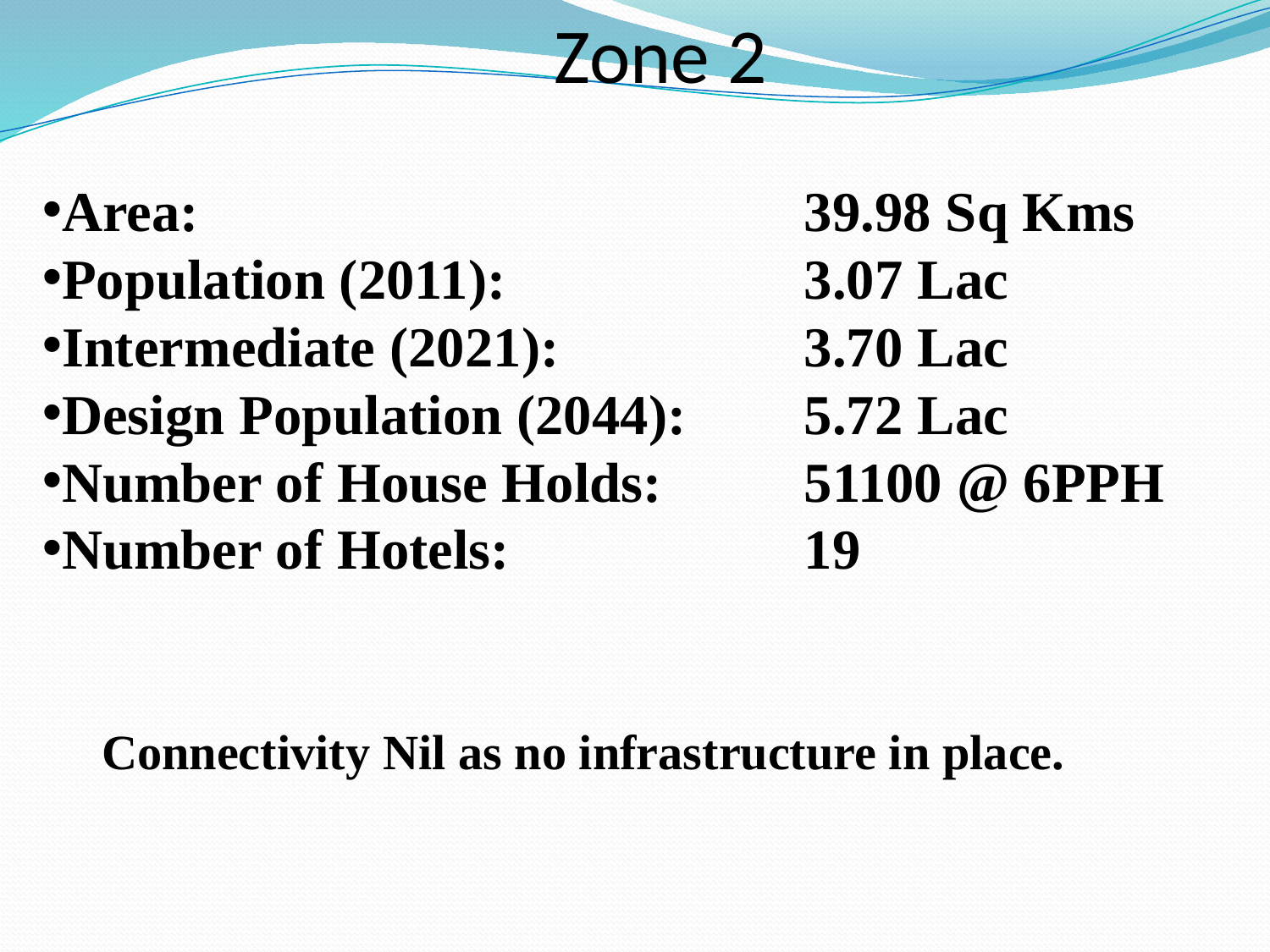

Zone 2
Area:					39.98 Sq Kms
Population (2011):			3.07 Lac
Intermediate (2021):		3.70 Lac
Design Population (2044):	5.72 Lac
Number of House Holds:		51100 @ 6PPH
Number of Hotels:			19
Connectivity Nil as no infrastructure in place.